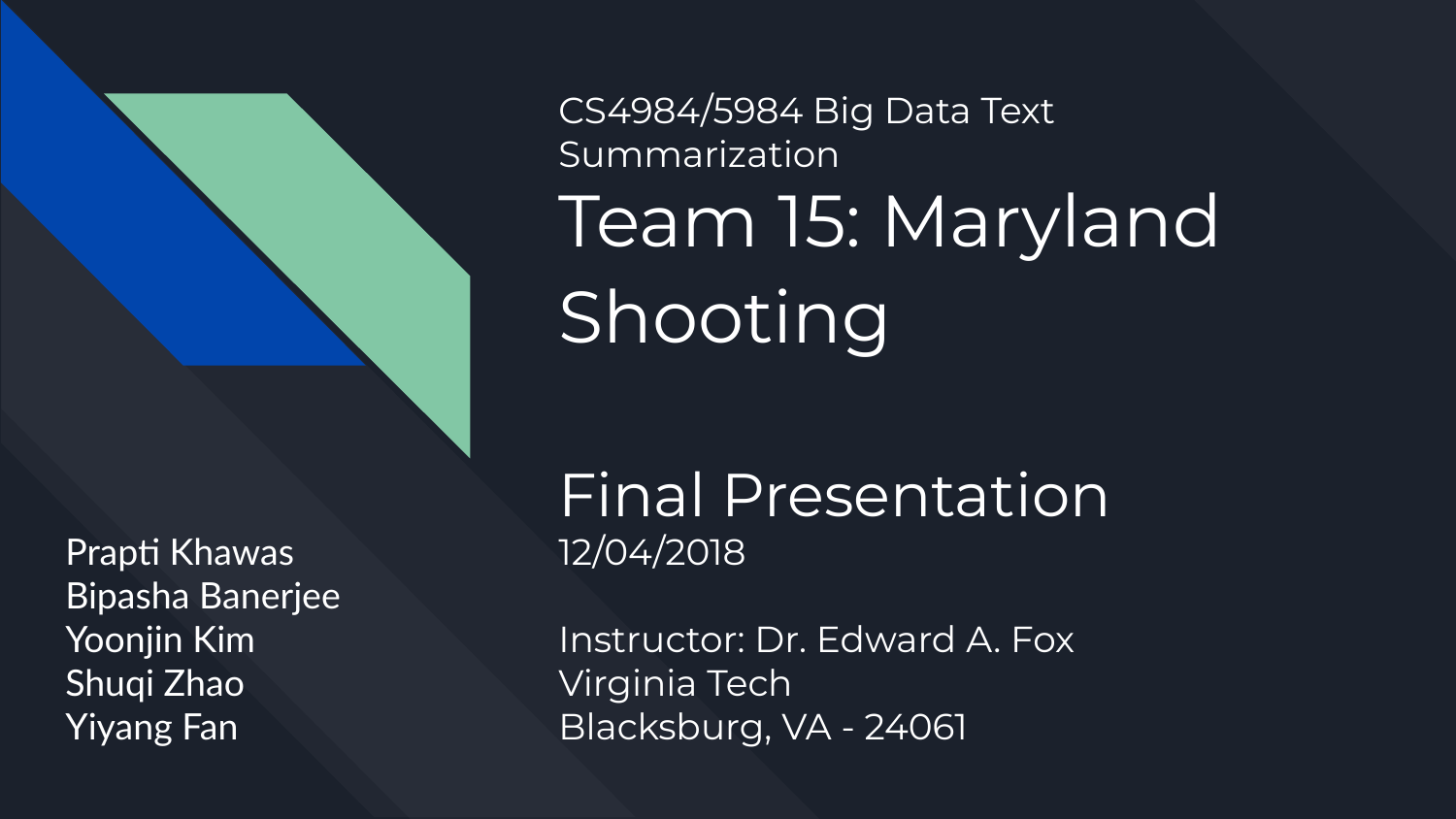

# CS4984/5984 Big Data Text Summarization
Team 15: Maryland Shooting

Final Presentation
12/04/2018

Instructor: Dr. Edward A. Fox
Virginia Tech
Blacksburg, VA - 24061
Prapti Khawas
Bipasha Banerjee
Yoonjin Kim
Shuqi Zhao
Yiyang Fan